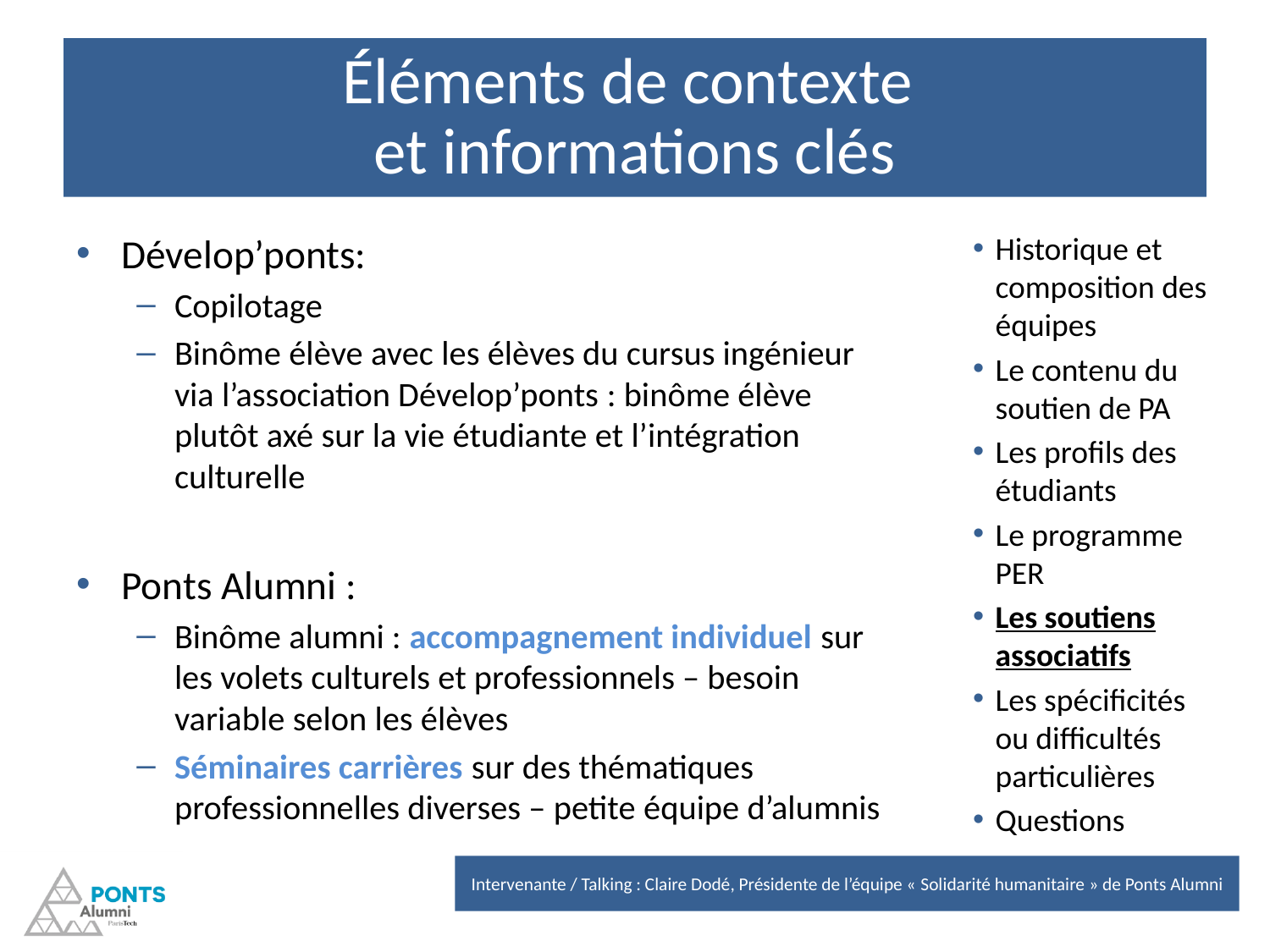

# Éléments de contexte et informations clés
Dévelop’ponts:
Copilotage
Binôme élève avec les élèves du cursus ingénieur via l’association Dévelop’ponts : binôme élève plutôt axé sur la vie étudiante et l’intégration culturelle

Ponts Alumni :
Binôme alumni : accompagnement individuel sur les volets culturels et professionnels – besoin variable selon les élèves
Séminaires carrières sur des thématiques professionnelles diverses – petite équipe d’alumnis
Historique et composition des équipes
Le contenu du soutien de PA
Les profils des étudiants
Le programme PER
Les soutiens associatifs
Les spécificités ou difficultés particulières
Questions
Intervenante / Talking : Claire Dodé, Présidente de l’équipe « Solidarité humanitaire » de Ponts Alumni